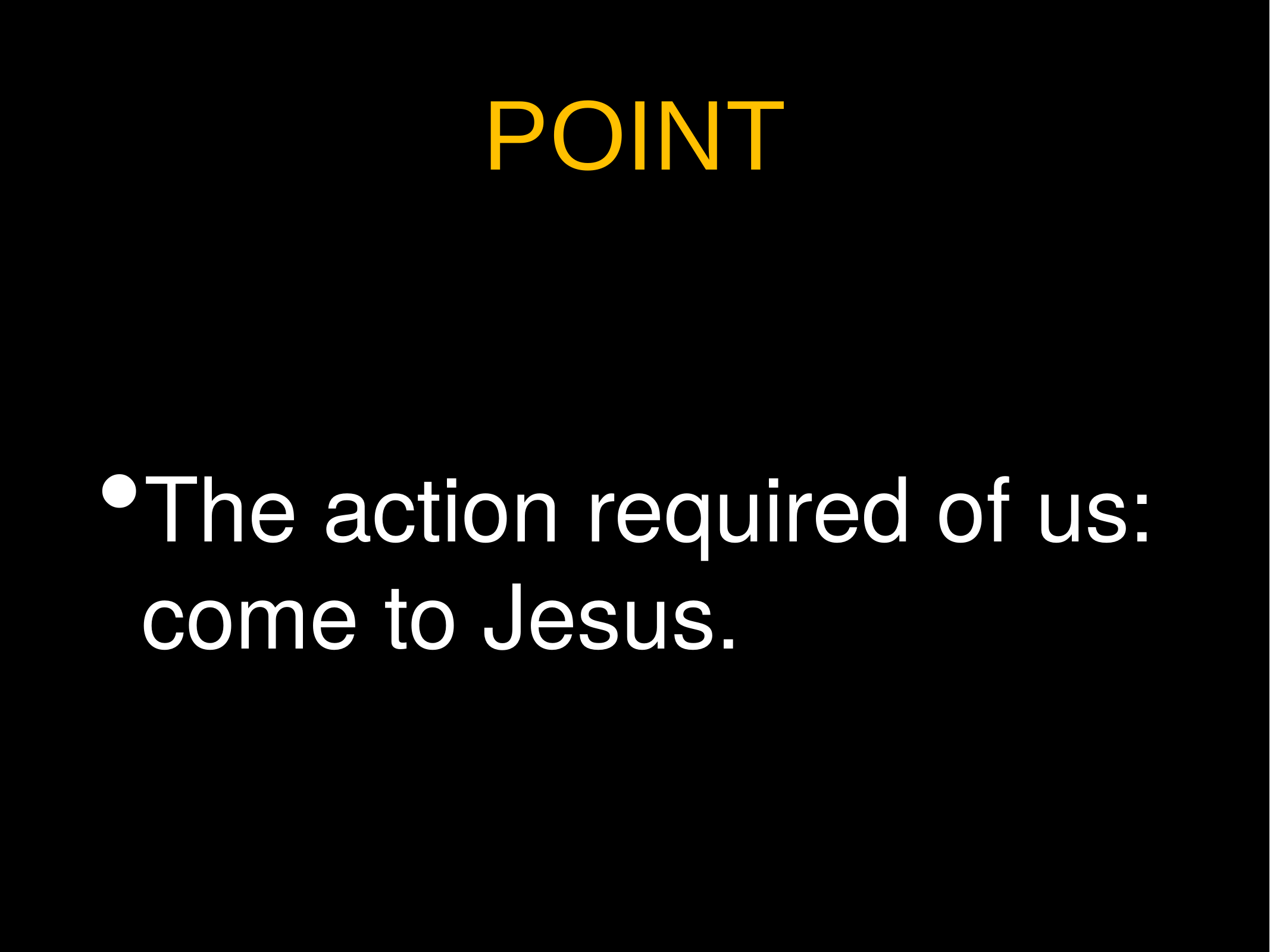

# POINT
The action required of us: come to Jesus.